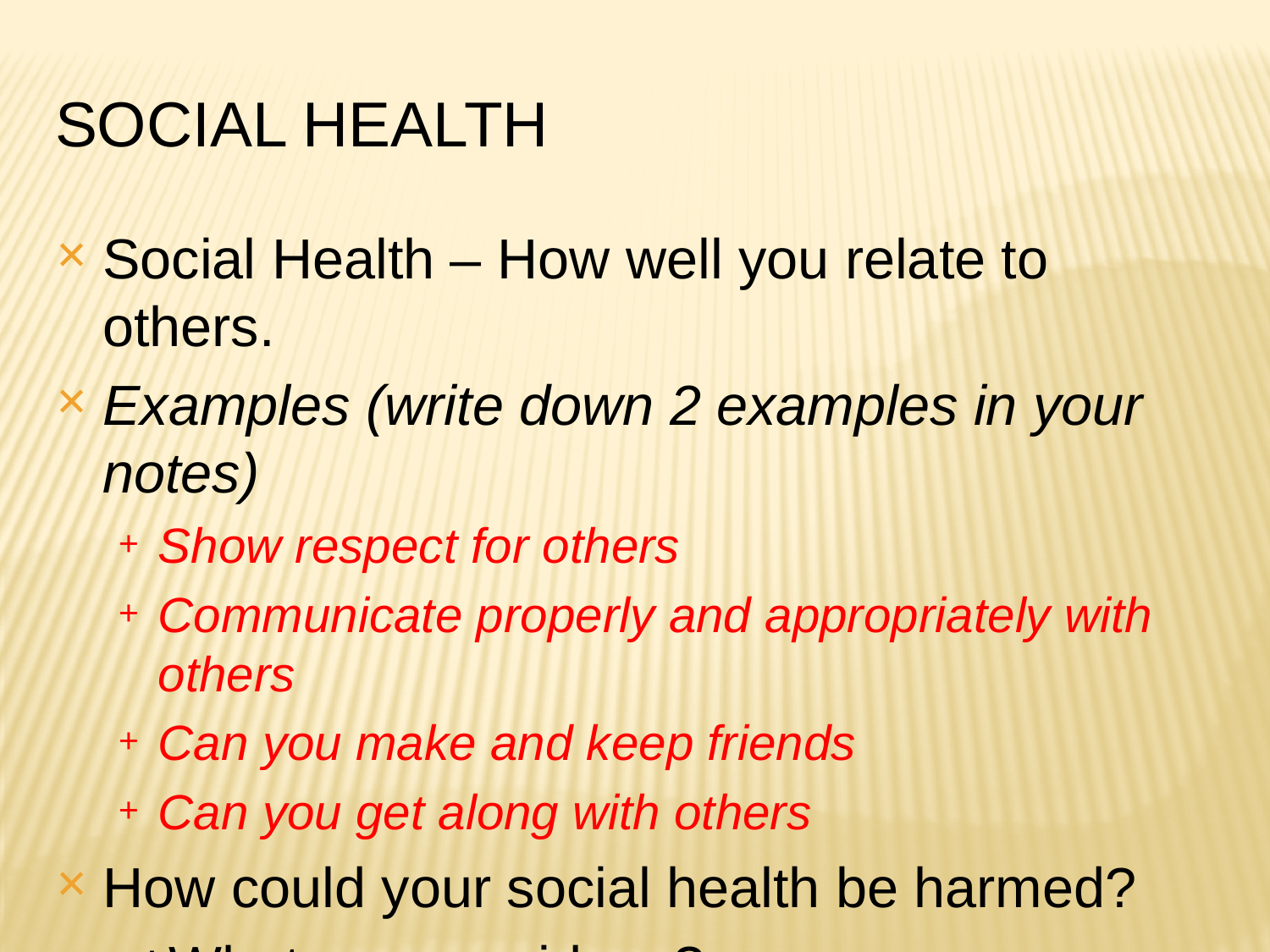

# SOCIAL HEALTH
Social Health – How well you relate to others.
Examples (write down 2 examples in your notes)
Show respect for others
Communicate properly and appropriately with others
Can you make and keep friends
Can you get along with others
How could your social health be harmed?
What are your ideas?